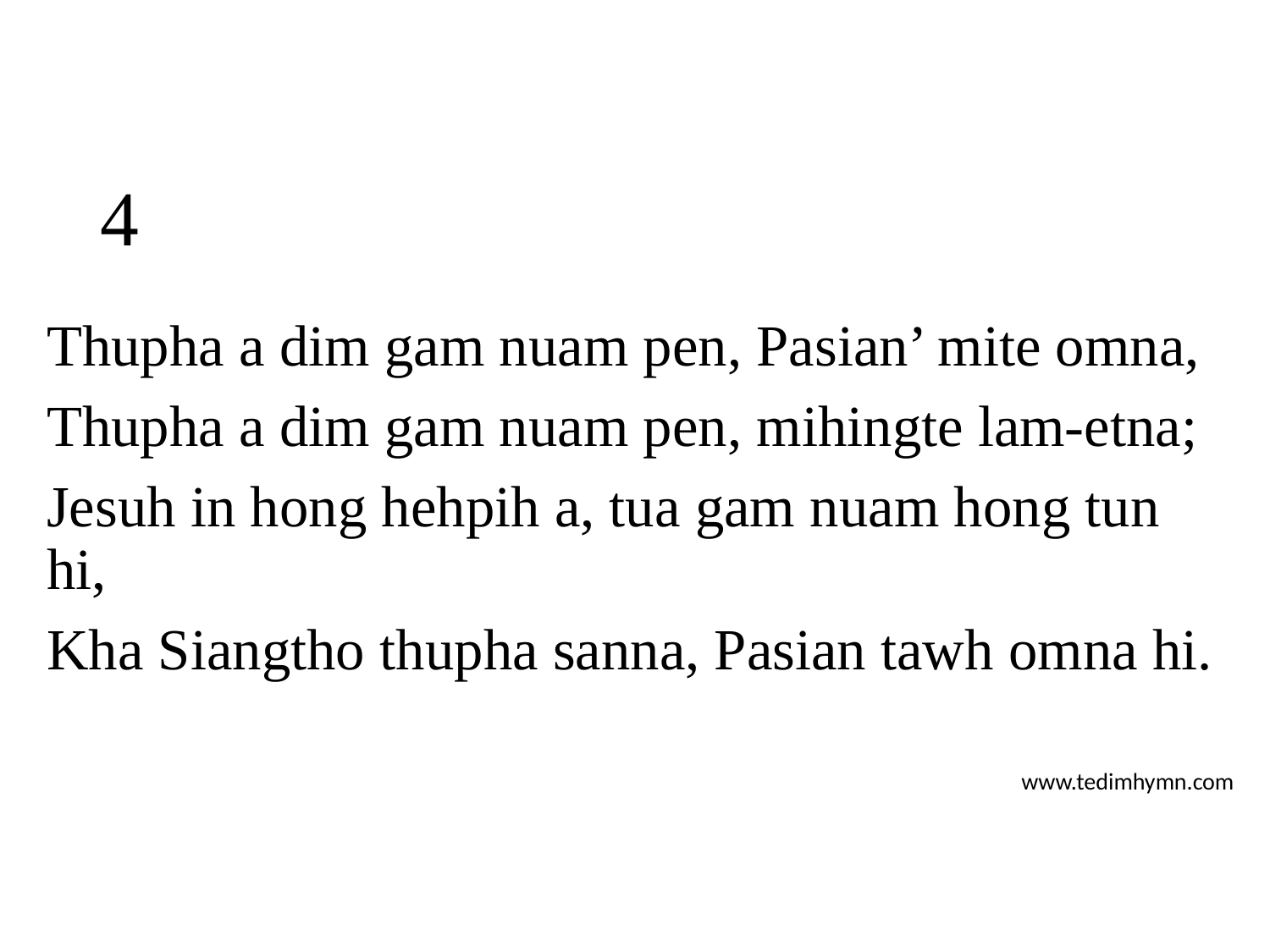

# 4
Thupha a dim gam nuam pen, Pasian’ mite omna,
Thupha a dim gam nuam pen, mihingte lam-etna;
Jesuh in hong hehpih a, tua gam nuam hong tun hi,
Kha Siangtho thupha sanna, Pasian tawh omna hi.
www.tedimhymn.com